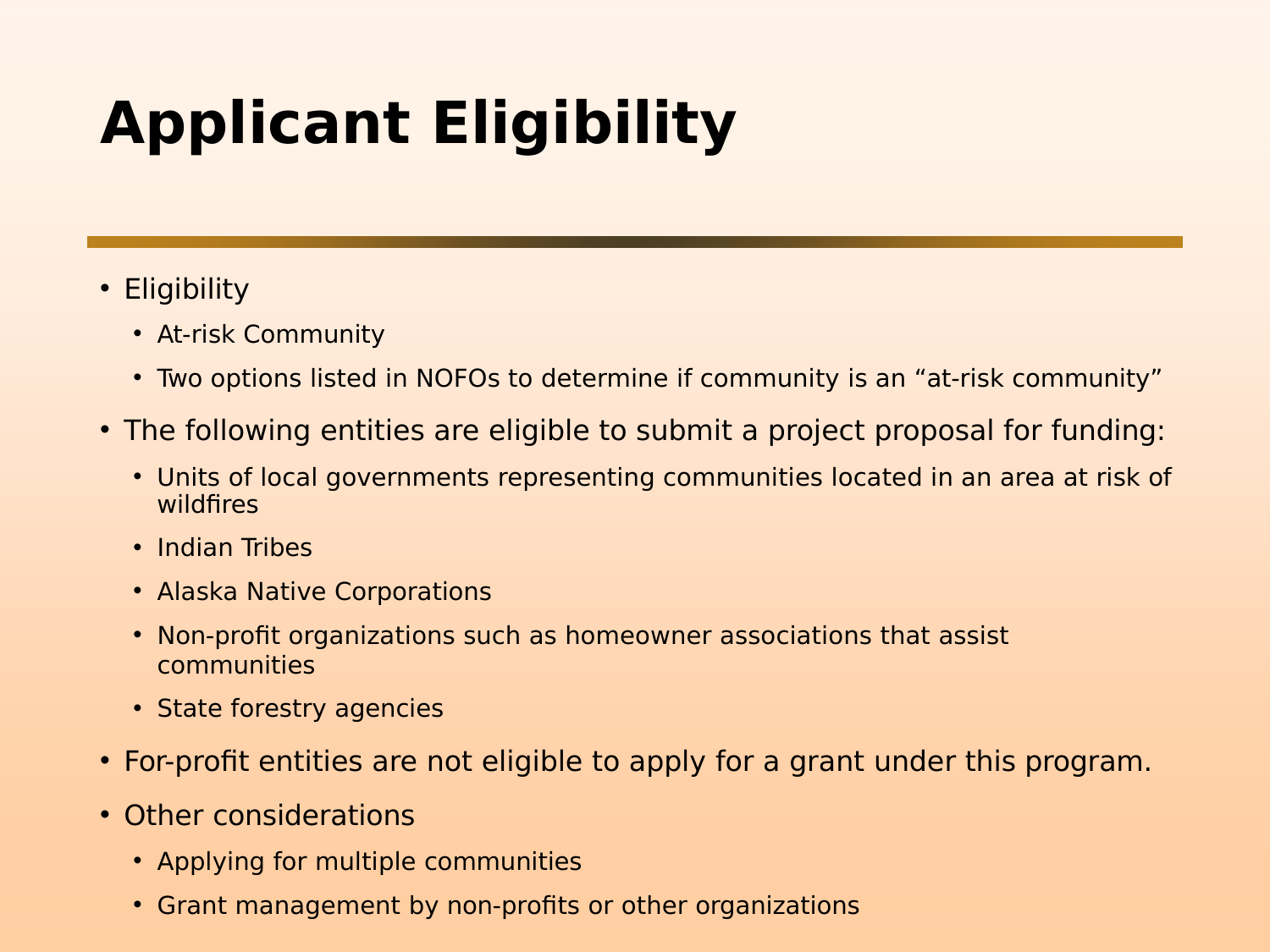

# Applicant Eligibility
Eligibility
At-risk Community
Two options listed in NOFOs to determine if community is an “at-risk community”
The following entities are eligible to submit a project proposal for funding:
Units of local governments representing communities located in an area at risk of wildfires
Indian Tribes
Alaska Native Corporations
Non-profit organizations such as homeowner associations that assist communities
State forestry agencies
For-profit entities are not eligible to apply for a grant under this program.
Other considerations
Applying for multiple communities
Grant management by non-profits or other organizations